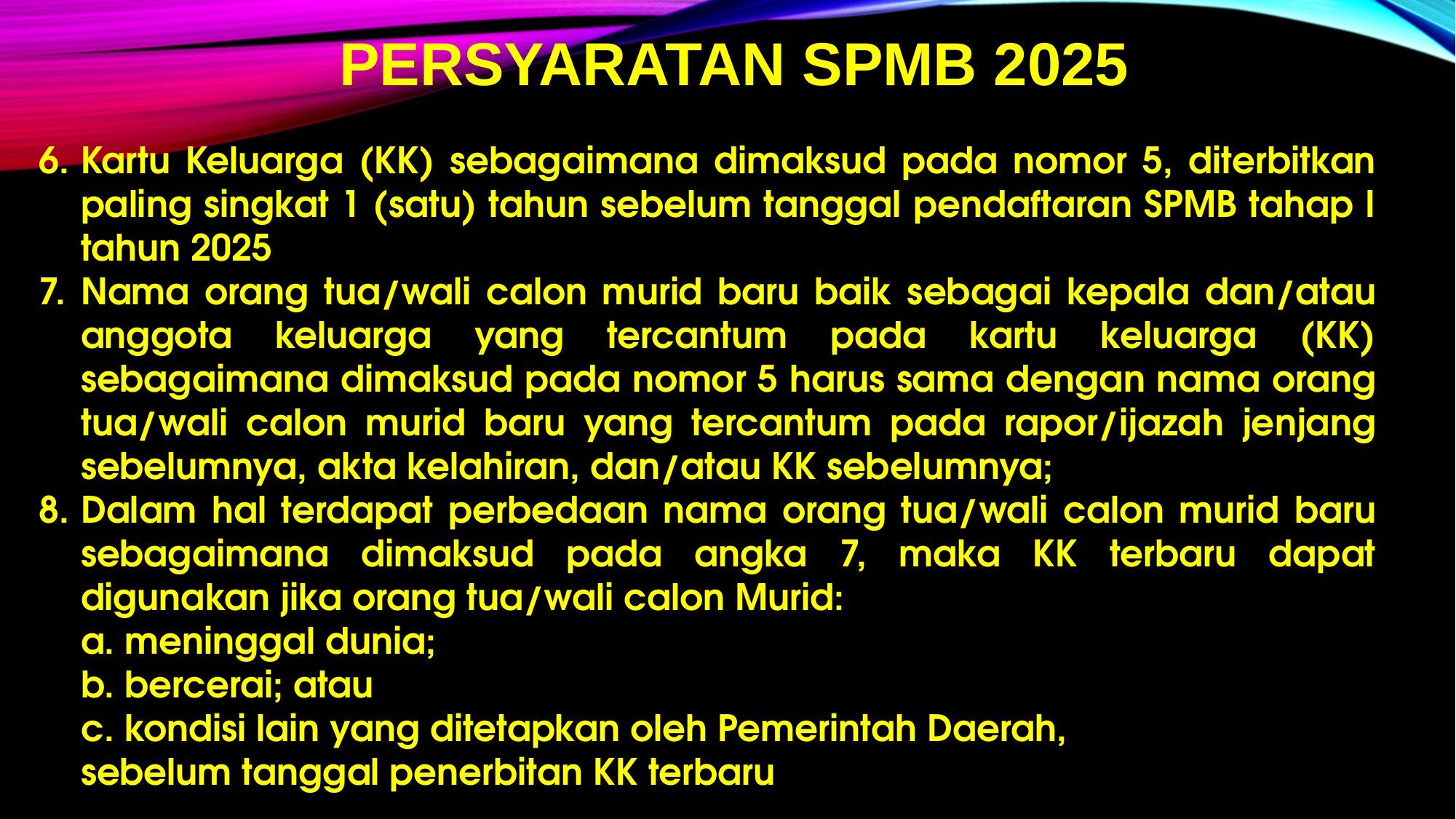

# PERSYARATAN SPMB 2025
Kartu Keluarga (KK) sebagaimana dimaksud pada nomor 5, diterbitkan paling singkat 1 (satu) tahun sebelum tanggal pendaftaran SPMB tahap I tahun 2025
Nama orang tua/wali calon murid baru baik sebagai kepala dan/atau anggota keluarga yang tercantum pada kartu keluarga (KK) sebagaimana dimaksud pada nomor 5 harus sama dengan nama orang tua/wali calon murid baru yang tercantum pada rapor/ijazah jenjang sebelumnya, akta kelahiran, dan/atau KK sebelumnya;
Dalam hal terdapat perbedaan nama orang tua/wali calon murid baru sebagaimana dimaksud pada angka 7, maka KK terbaru dapat digunakan jika orang tua/wali calon Murid:
meninggal dunia;
bercerai; atau
kondisi lain yang ditetapkan oleh Pemerintah Daerah,
sebelum tanggal penerbitan KK terbaru